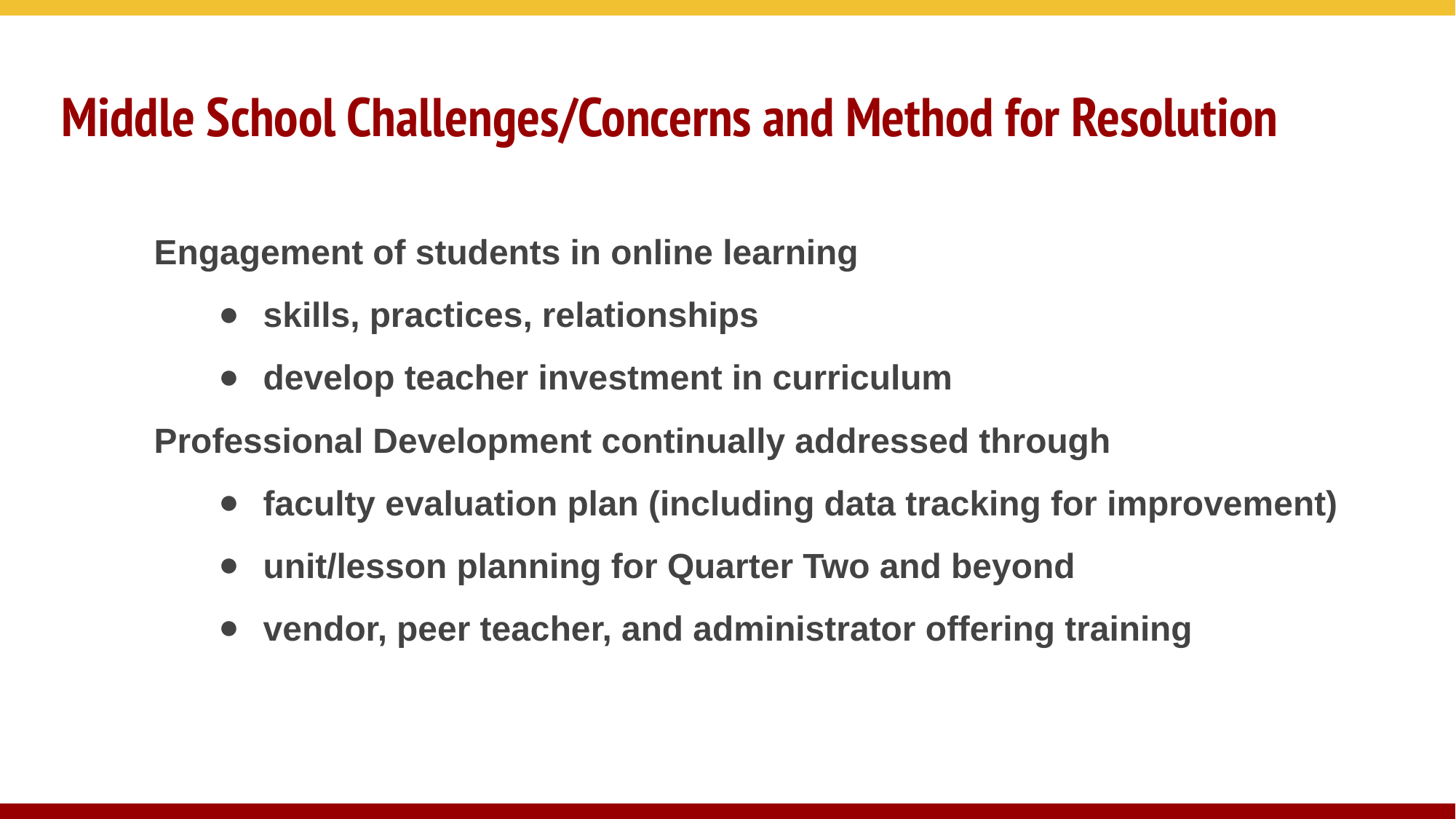

# Middle School Challenges/Concerns and Method for Resolution
Engagement of students in online learning
skills, practices, relationships
develop teacher investment in curriculum
Professional Development continually addressed through
faculty evaluation plan (including data tracking for improvement)
unit/lesson planning for Quarter Two and beyond
vendor, peer teacher, and administrator offering training